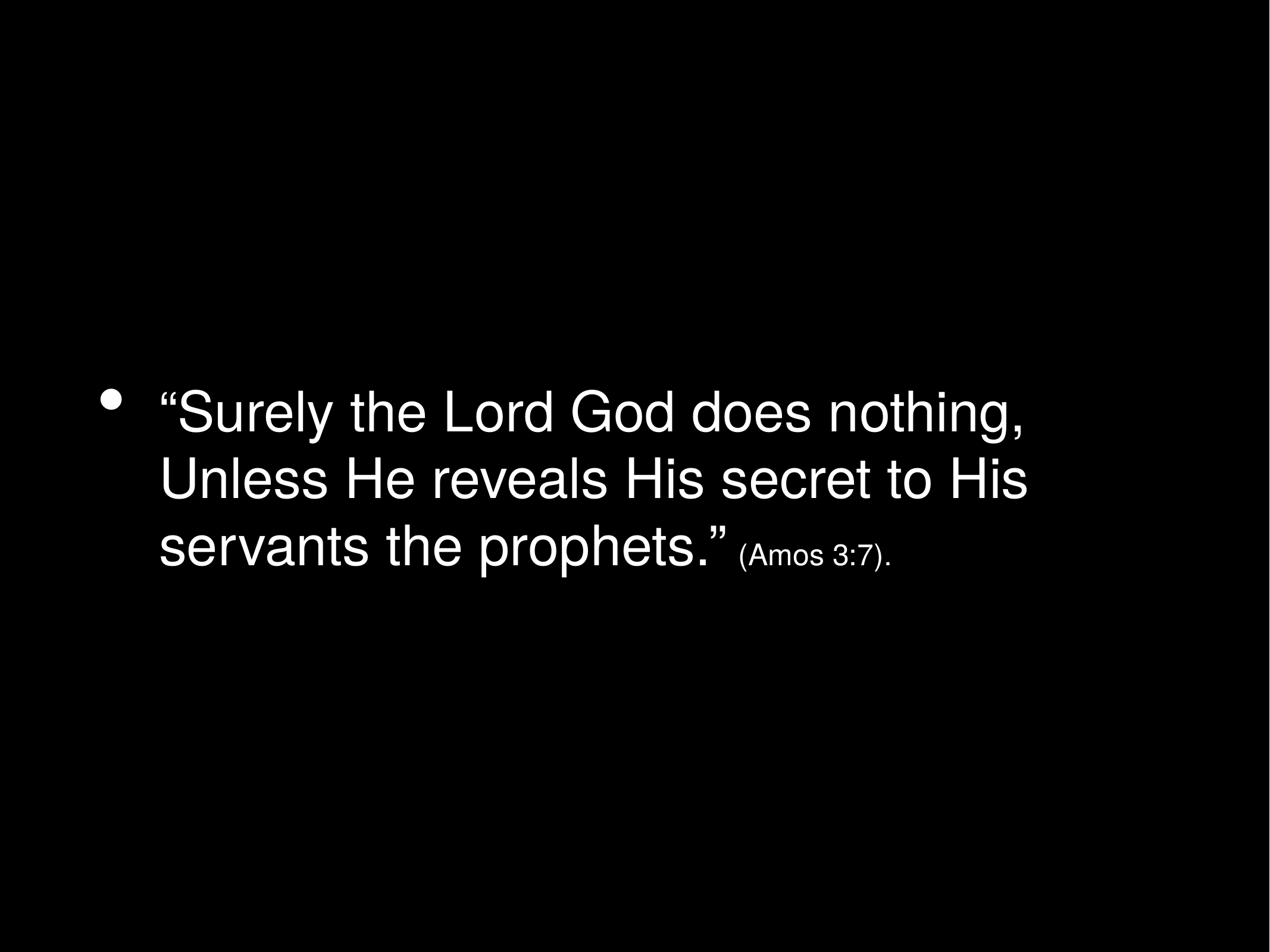

“Surely the Lord God does nothing, Unless He reveals His secret to His servants the prophets.” (Amos 3:7).